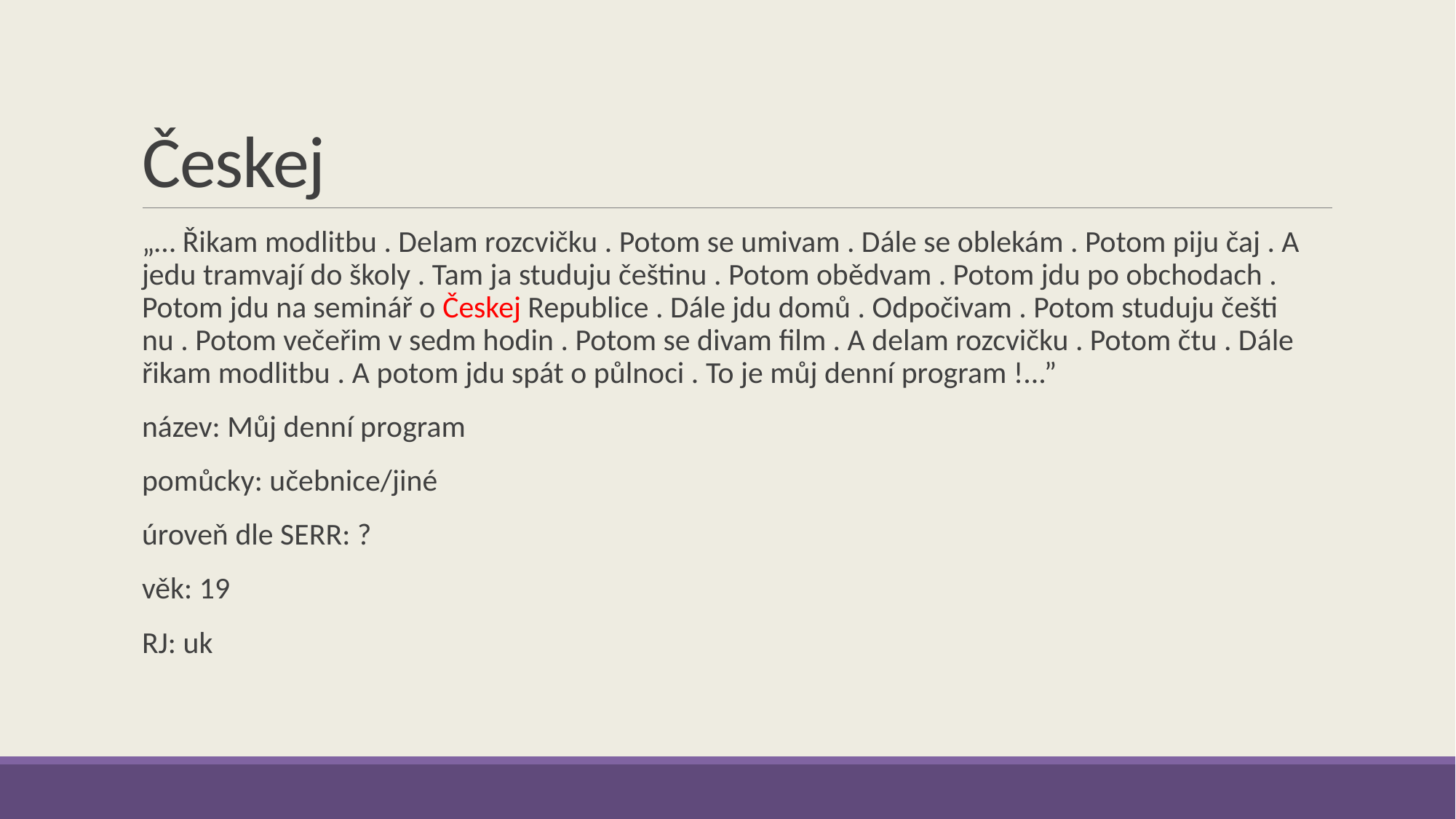

# Českej
„… Řikam modlitbu . Delam rozcvičku . Potom se umivam . Dále se oblekám . Potom piju čaj . A jedu tramvají do školy . Tam ja studuju češtinu . Potom obědvam . Potom jdu po obchodach . Potom jdu na seminář o Českej Republice . Dále jdu domů . Odpočivam . Potom studuju češti nu . Potom večeřim v sedm hodin . Potom se divam film . A delam rozcvičku . Potom čtu . Dále řikam modlitbu . A potom jdu spát o půlnoci . To je můj denní program !...”
název: Můj denní program
pomůcky: učebnice/jiné
úroveň dle SERR: ?
věk: 19
RJ: uk